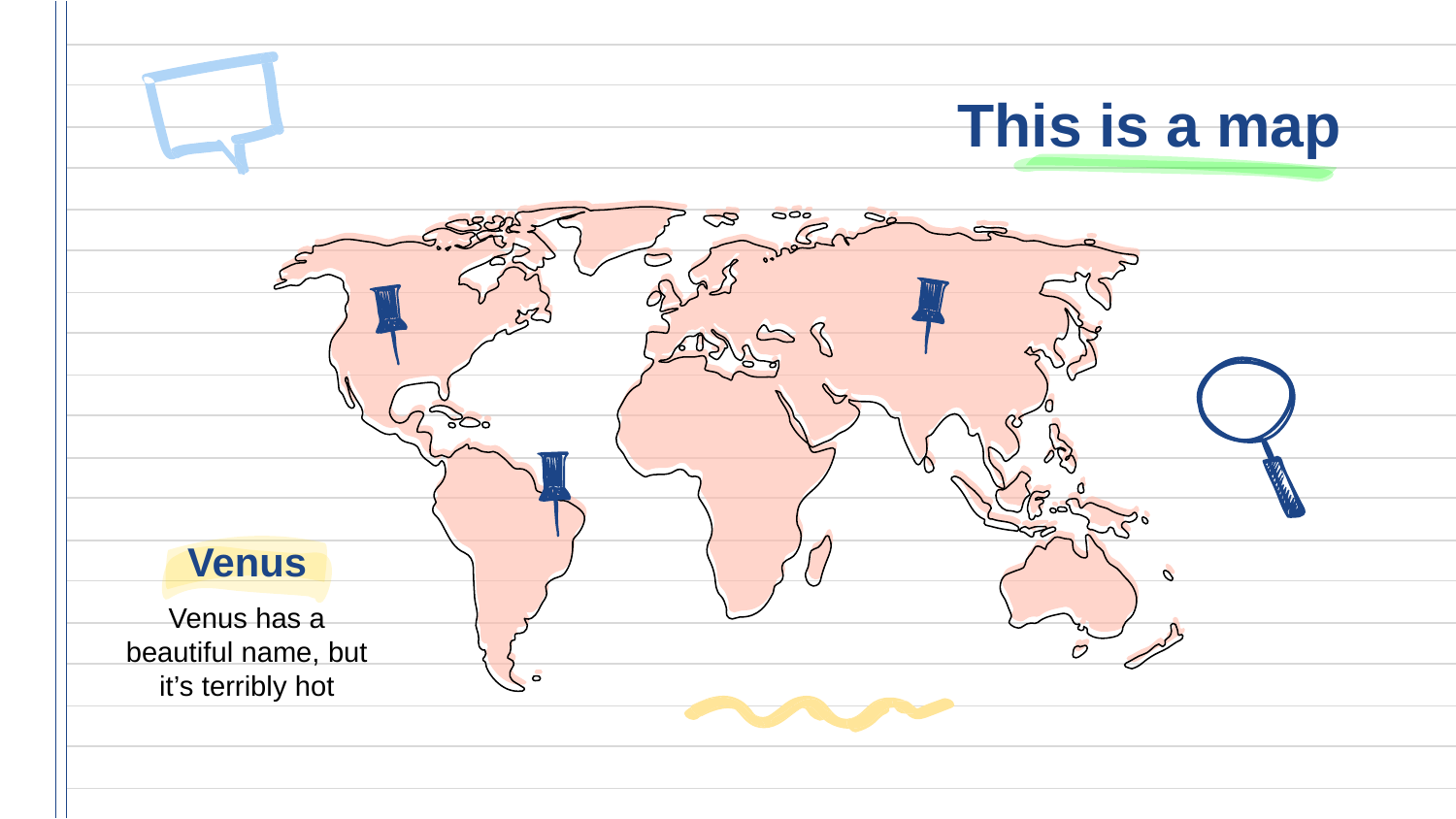

# This is a map

Venus

Venus has a beautiful name, but it’s terribly hot